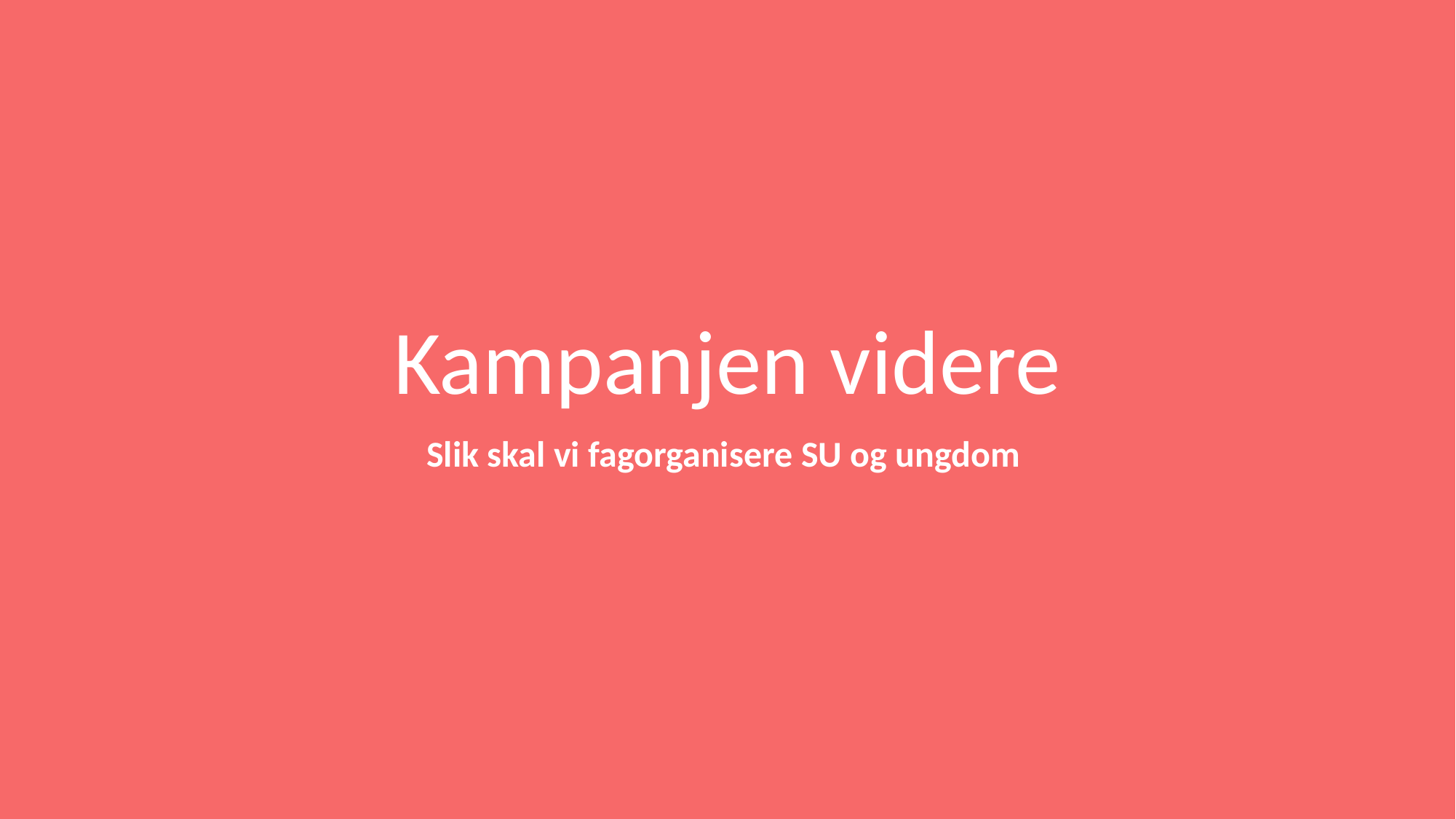

# Kampanjen videre
Slik skal vi fagorganisere SU og ungdom